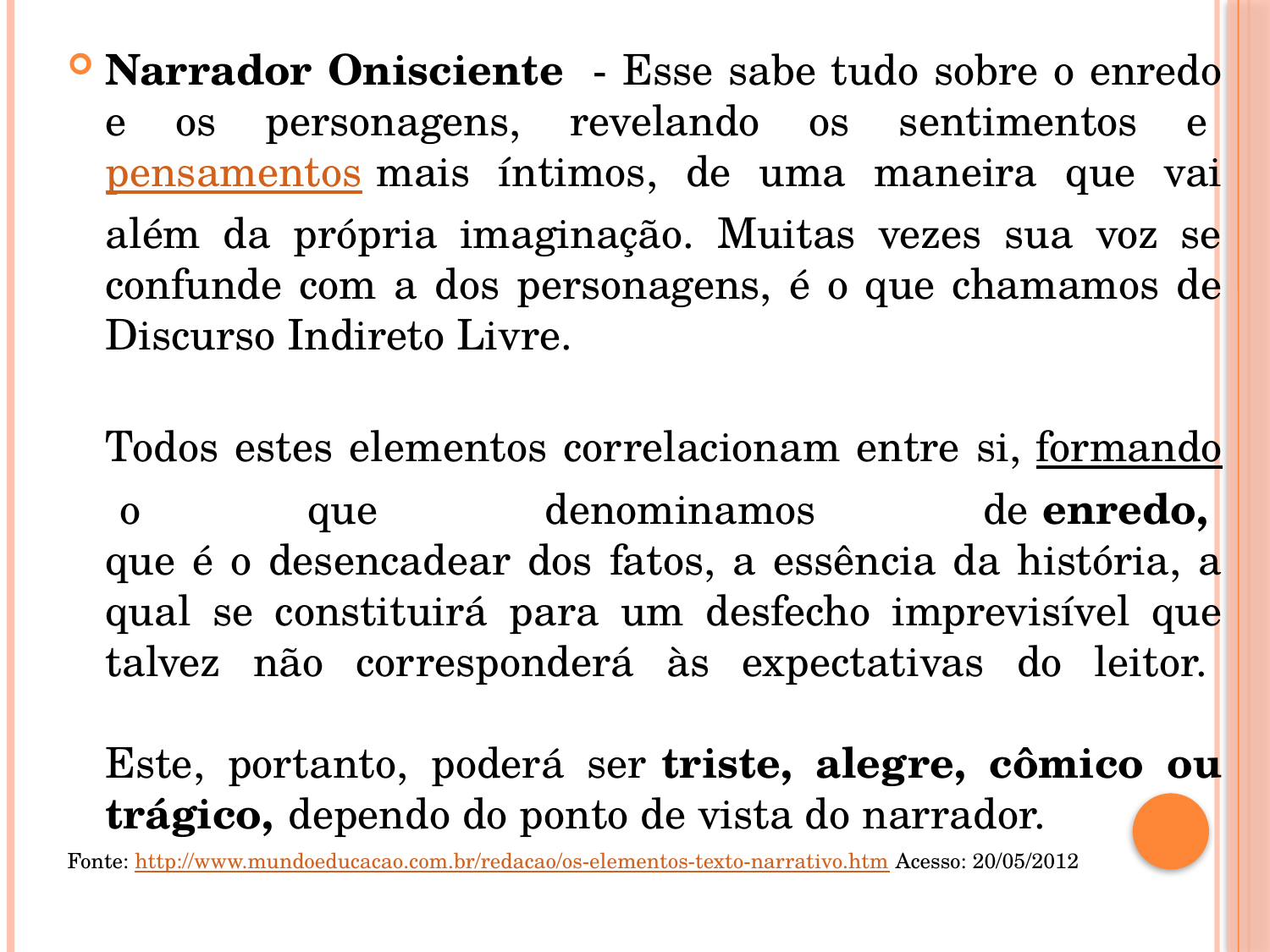

Narrador Onisciente  - Esse sabe tudo sobre o enredo e os personagens, revelando os sentimentos e pensamentos mais íntimos, de uma maneira que vai além da própria imaginação. Muitas vezes sua voz se confunde com a dos personagens, é o que chamamos de Discurso Indireto Livre.
 
Todos estes elementos correlacionam entre si, formando o que denominamos de enredo, 
que é o desencadear dos fatos, a essência da história, a qual se constituirá para um desfecho imprevisível que talvez não corresponderá às expectativas do leitor. 
Este, portanto, poderá ser triste, alegre, cômico ou trágico, dependo do ponto de vista do narrador.
Fonte: http://www.mundoeducacao.com.br/redacao/os-elementos-texto-narrativo.htm Acesso: 20/05/2012